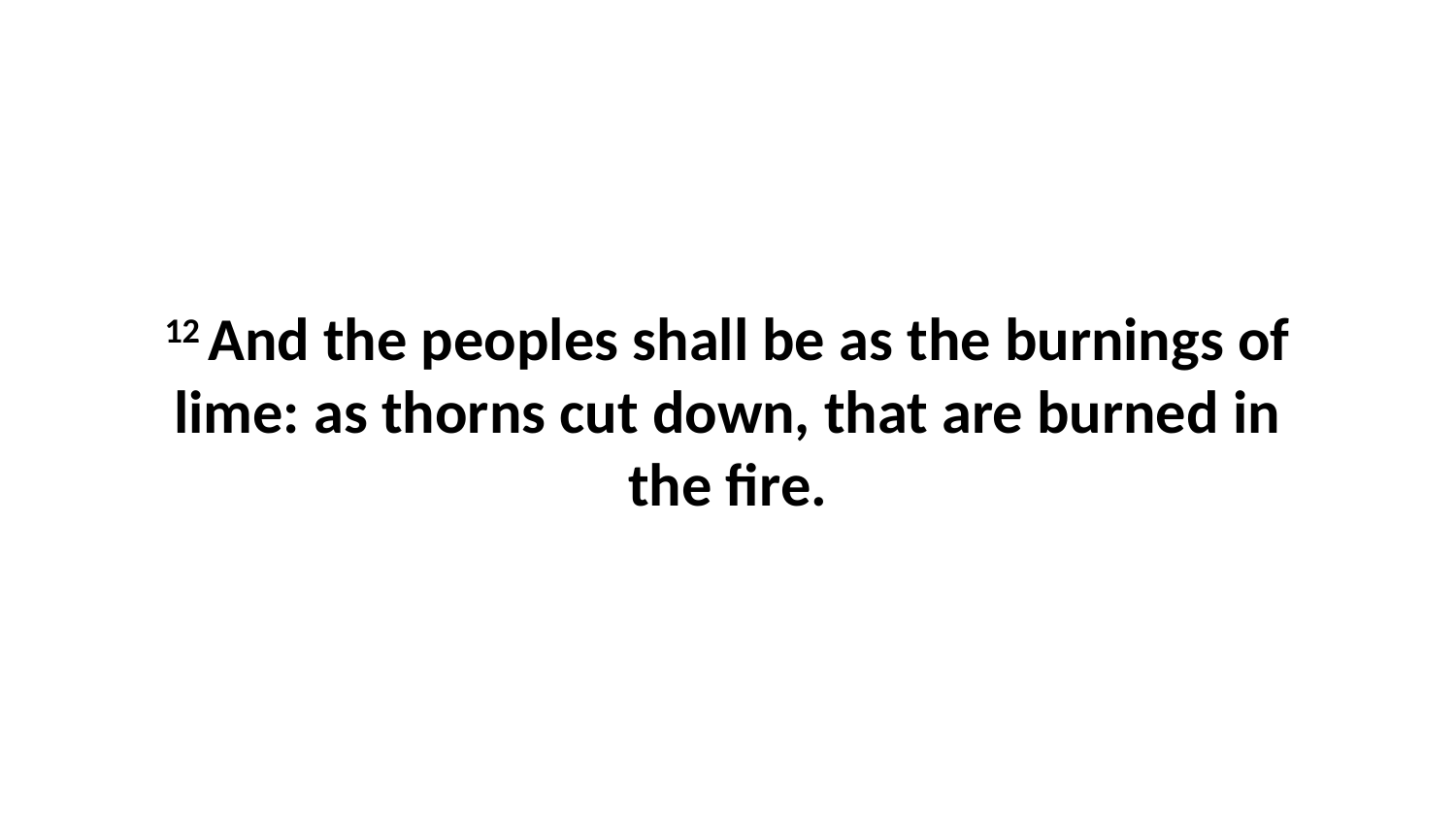

12 And the peoples shall be as the burnings of lime: as thorns cut down, that are burned in the fire.